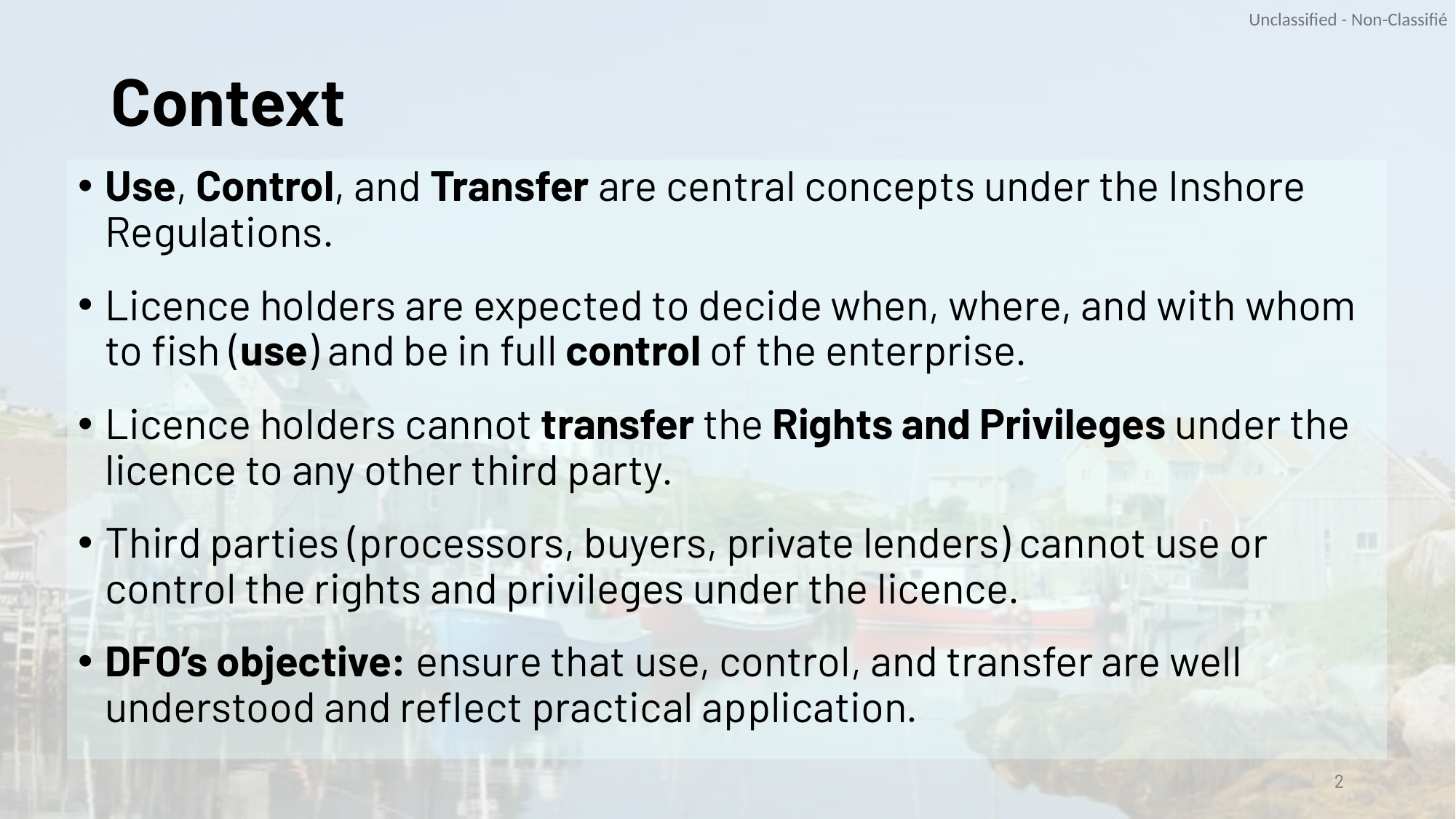

# Context
Use, Control, and Transfer are central concepts under the Inshore Regulations.
Licence holders are expected to decide when, where, and with whom to fish (use) and be in full control of the enterprise.
Licence holders cannot transfer the Rights and Privileges under the licence to any other third party.
Third parties (processors, buyers, private lenders) cannot use or control the rights and privileges under the licence.
DFO’s objective: ensure that use, control, and transfer are well understood and reflect practical application.

2